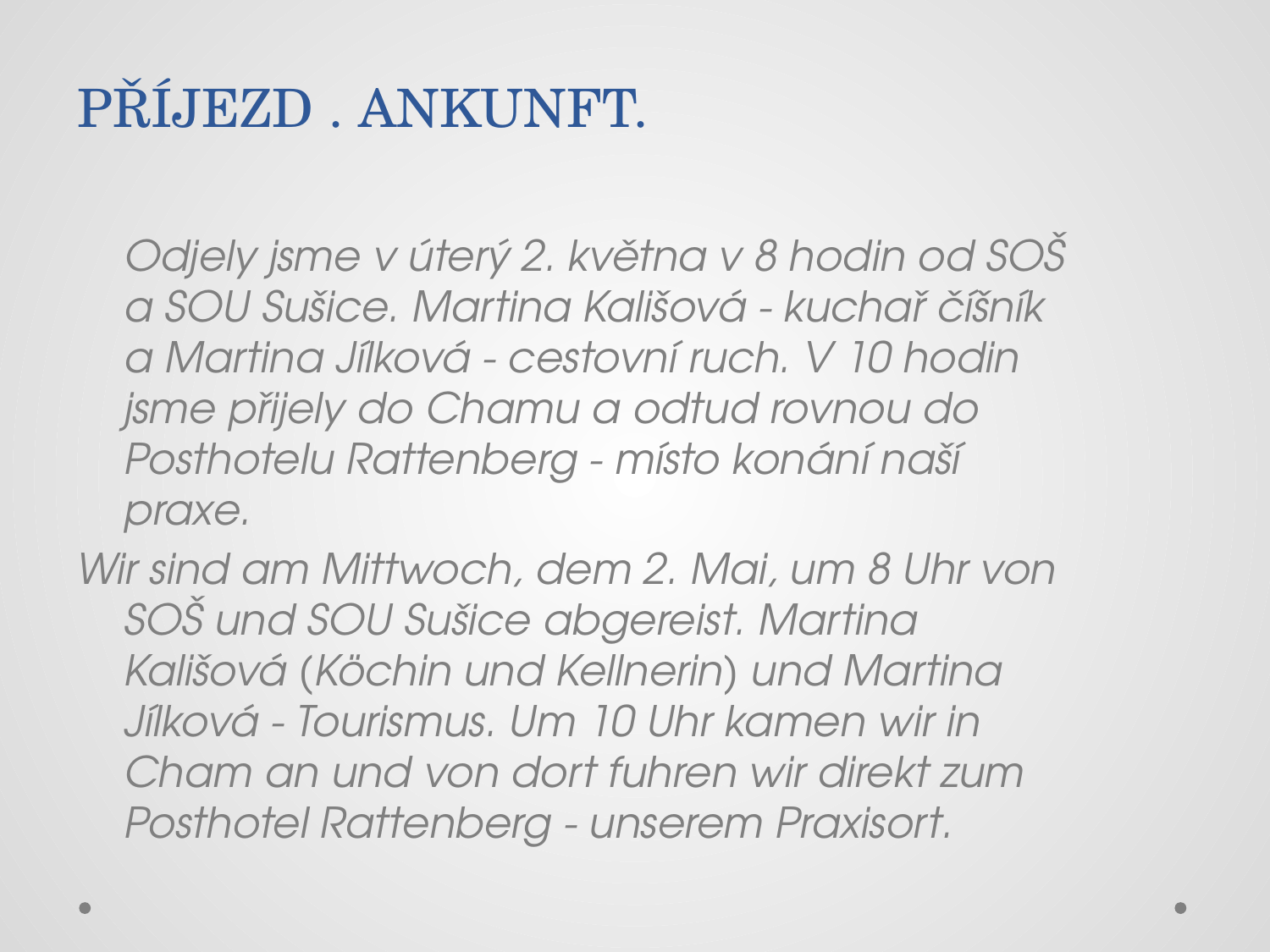

PŘÍJEZD . ANKUNFT.
	Odjely jsme v úterý 2. května v 8 hodin od SOŠ
a SOU Sušice. Martina Kališová - kuchař číšník a Martina Jílková - cestovní ruch. V 10 hodin jsme přijely do Chamu a odtud rovnou do Posthotelu Rattenberg - místo konání naší praxe.
Wir sind am Mittwoch, dem 2. Mai, um 8 Uhr von SOŠ und SOU Sušice abgereist. Martina Kališová (Köchin und Kellnerin) und Martina Jílková - Tourismus. Um 10 Uhr kamen wir in Cham an und von dort fuhren wir direkt zum Posthotel Rattenberg - unserem Praxisort.